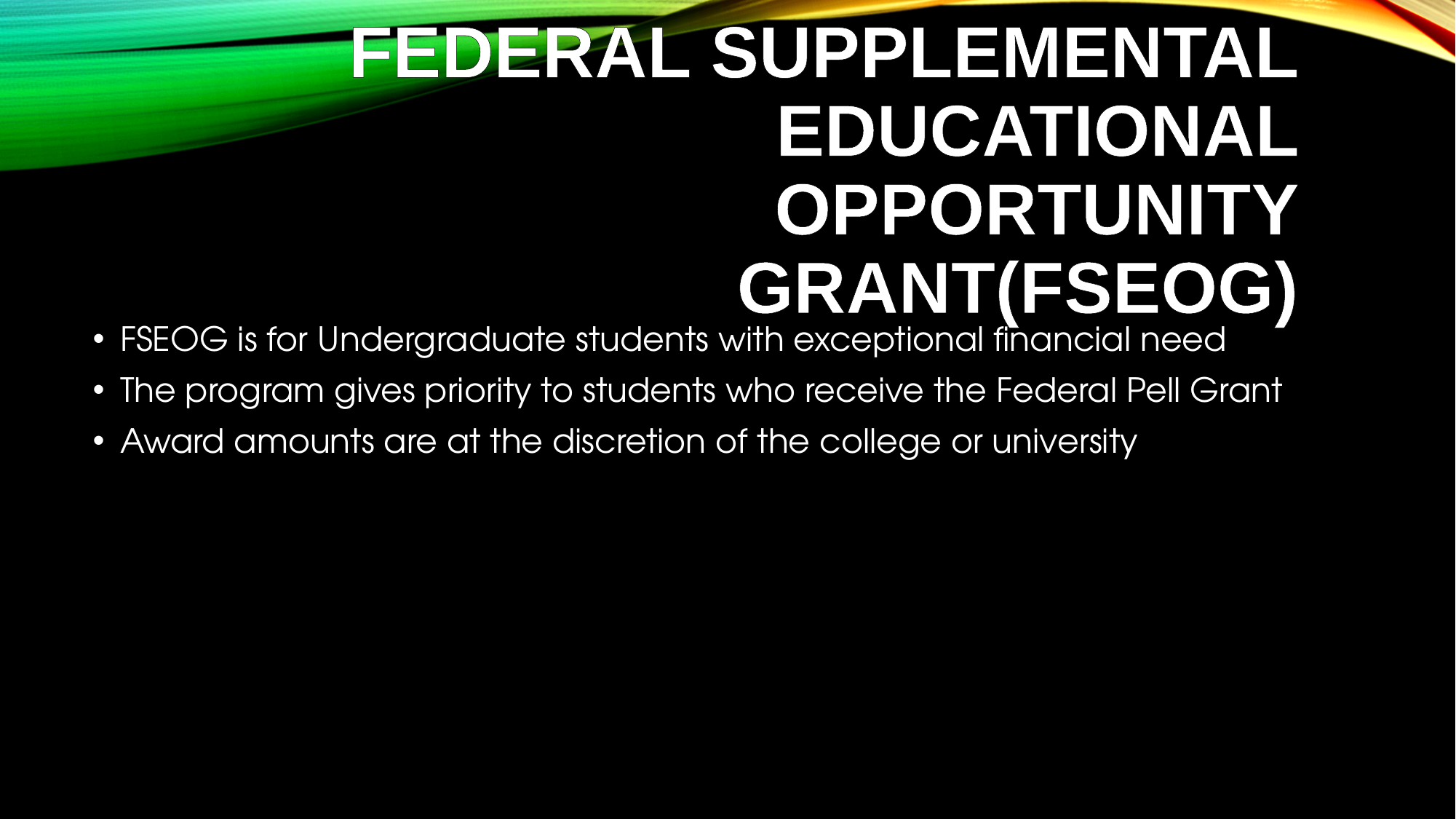

# FEDERAL SUPPLEMENTAL EDUCATIONAL OPPORTUNITY GRANT(FSEOG)
FSEOG is for Undergraduate students with exceptional financial need
The program gives priority to students who receive the Federal Pell Grant
Award amounts are at the discretion of the college or university